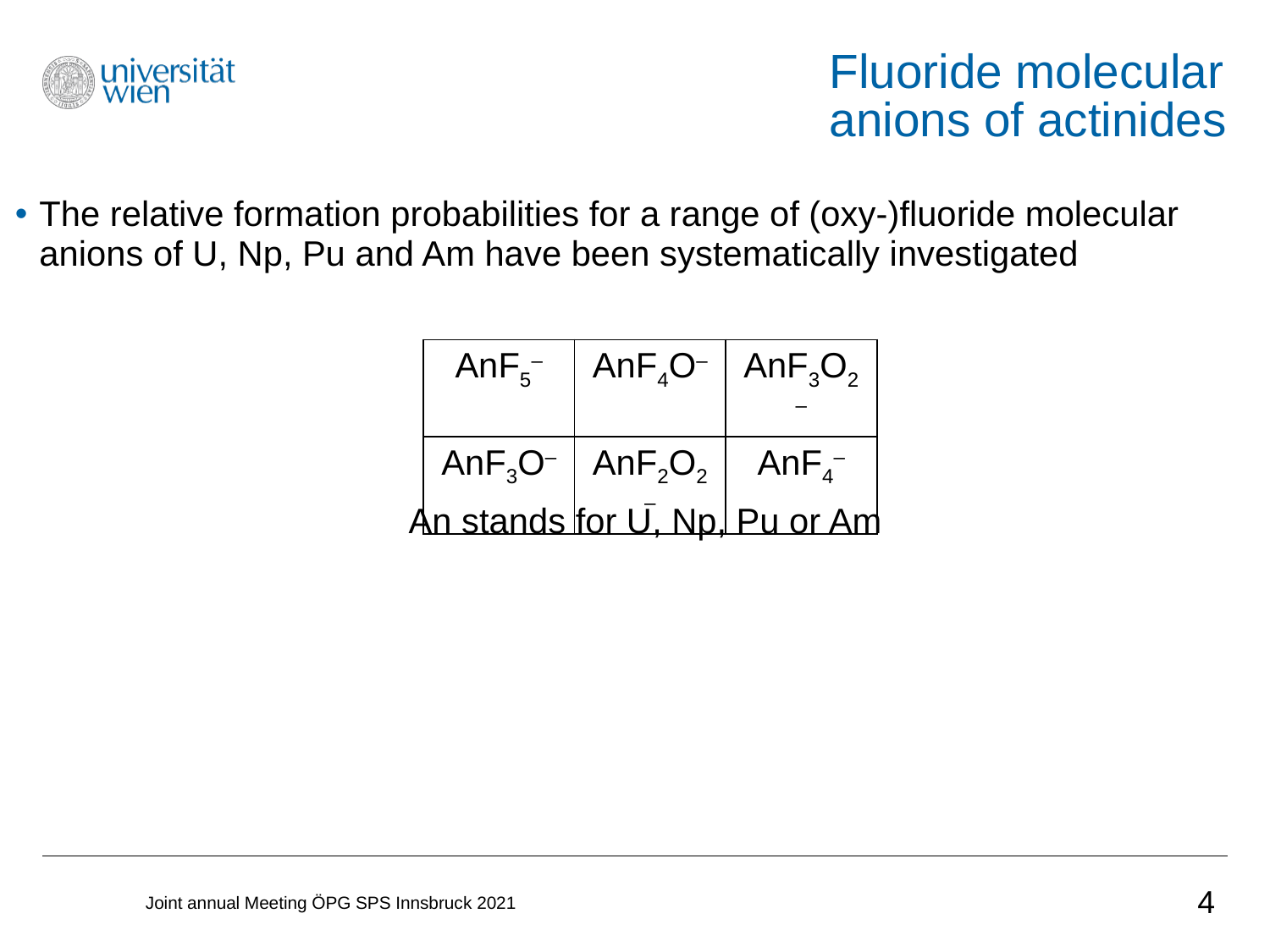

Fluoride molecular
anions of actinides

The relative formation probabilities for a range of (oxy-)fluoride molecular
anions of U, Np, Pu and Am have been systematically investigated

An stands for U, Np, Pu or Am

| AnF5– | AnF4O– | AnF3O2– |
| --- | --- | --- |
| AnF3O– | AnF2O2– | AnF4– |
4
Joint annual Meeting ÖPG SPS Innsbruck 2021